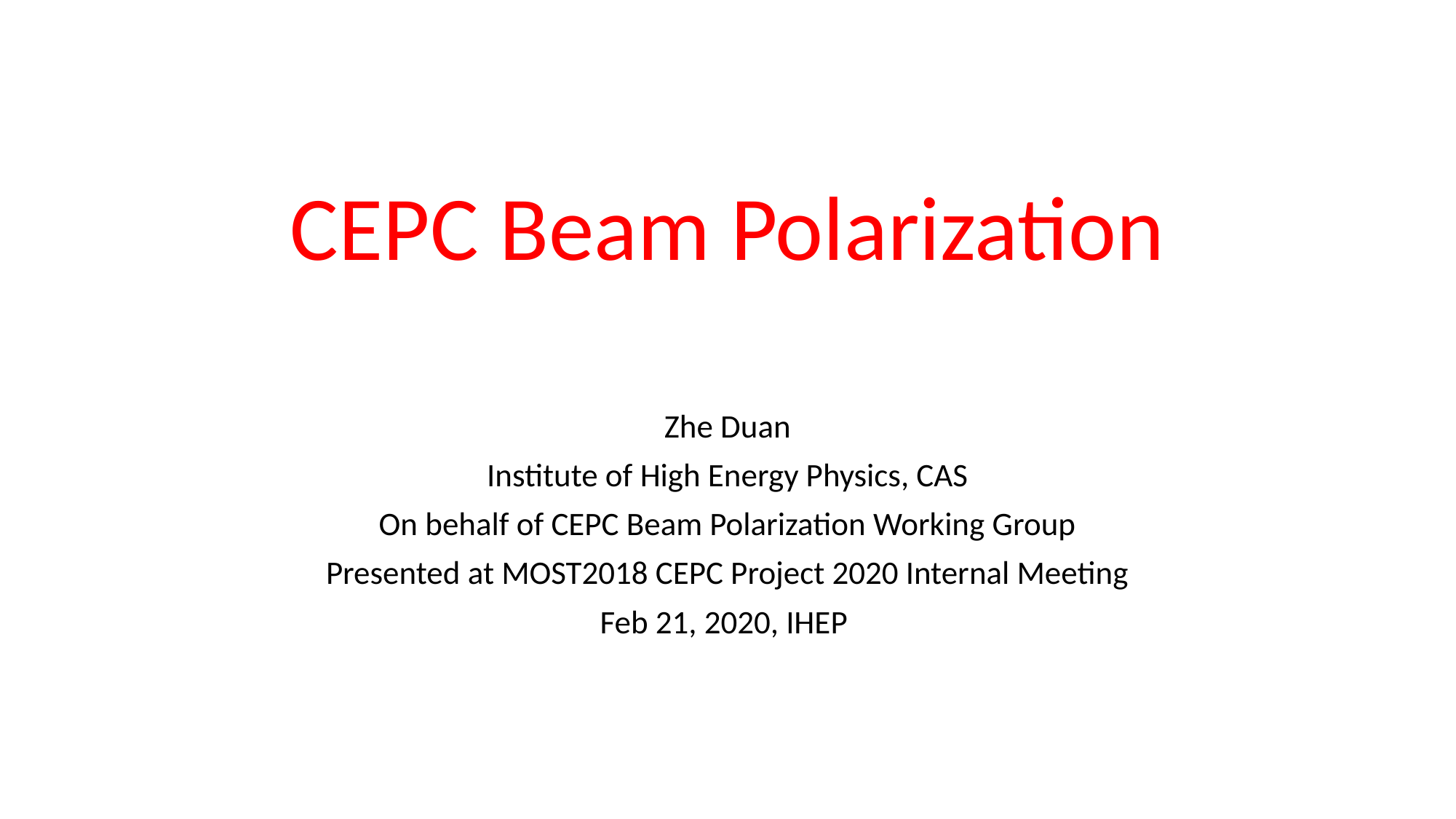

# CEPC Beam Polarization
Zhe Duan
Institute of High Energy Physics, CAS
On behalf of CEPC Beam Polarization Working Group
Presented at MOST2018 CEPC Project 2020 Internal Meeting
Feb 21, 2020, IHEP